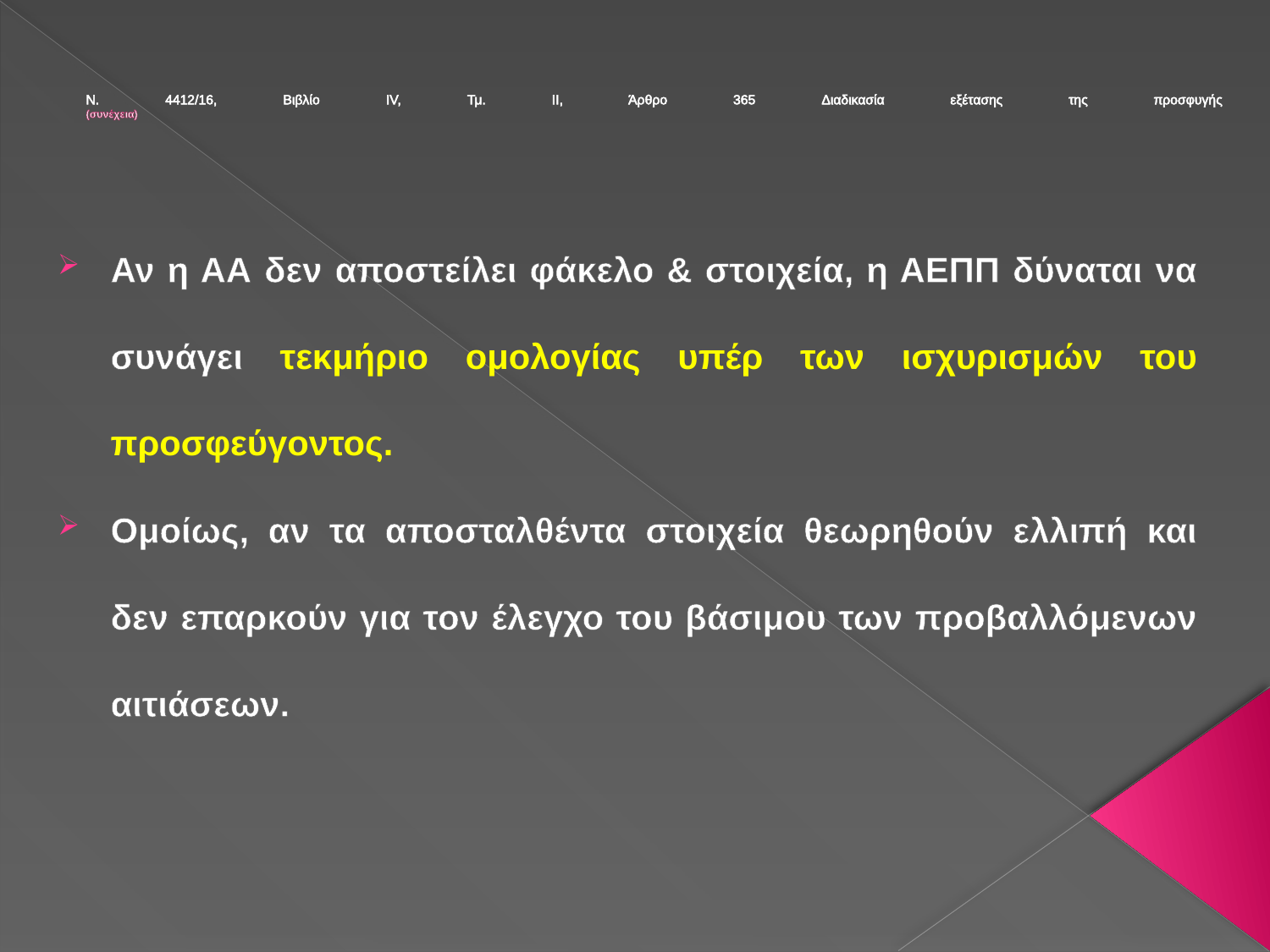

# Ν. 4412/16, Βιβλίο IV, Τμ. ΙΙ, Άρθρο 365 Διαδικασία εξέτασης της προσφυγής (συνέχεια)
Αν η ΑΑ δεν αποστείλει φάκελο & στοιχεία, η ΑΕΠΠ δύναται να συνάγει τεκμήριο ομολογίας υπέρ των ισχυρισμών του προσφεύγοντος.
Ομοίως, αν τα αποσταλθέντα στοιχεία θεωρηθούν ελλιπή και δεν επαρκούν για τον έλεγχο του βάσιμου των προβαλλόμενων αιτιάσεων.